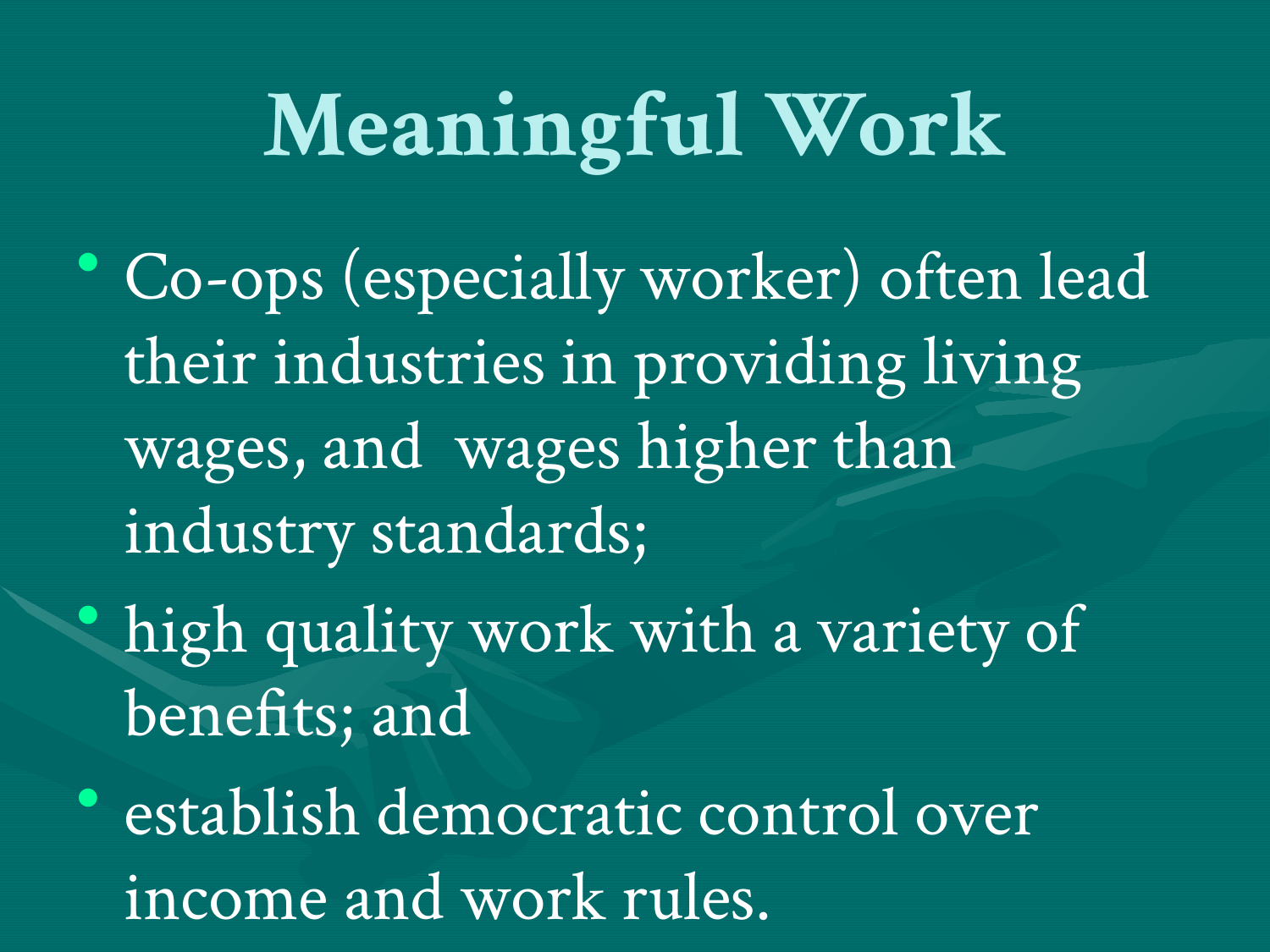

# Meaningful Work
Co-ops (especially worker) often lead their industries in providing living wages, and  wages higher than industry standards;
high quality work with a variety of benefits; and
establish democratic control over income and work rules.